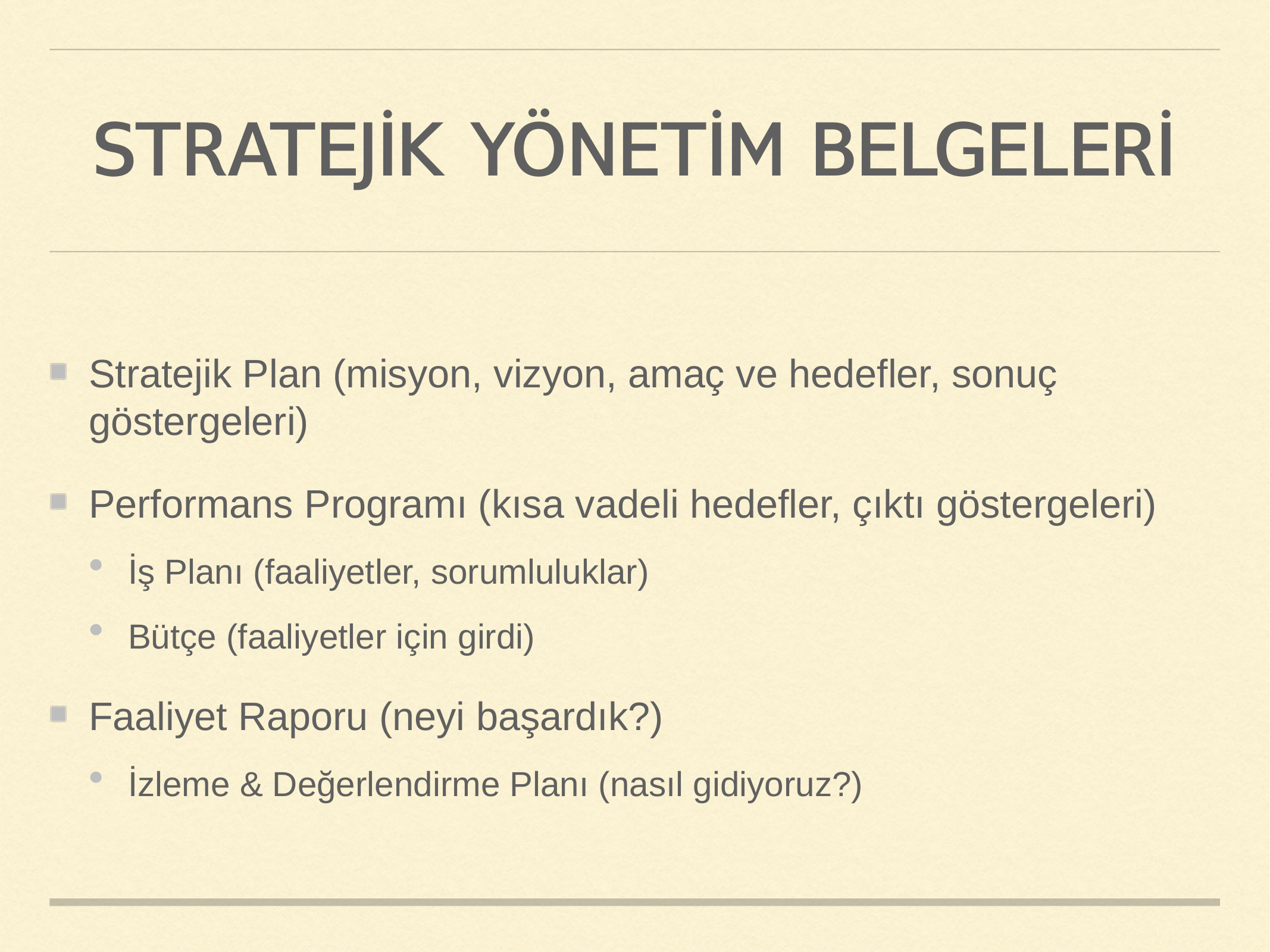

# STRATEJİK YÖNETİM BELGELERİ
Stratejik Plan (misyon, vizyon, amaç ve hedefler, sonuç göstergeleri)
Performans Programı (kısa vadeli hedefler, çıktı göstergeleri)
İş Planı (faaliyetler, sorumluluklar)
Bütçe (faaliyetler için girdi)
Faaliyet Raporu (neyi başardık?)
İzleme & Değerlendirme Planı (nasıl gidiyoruz?)